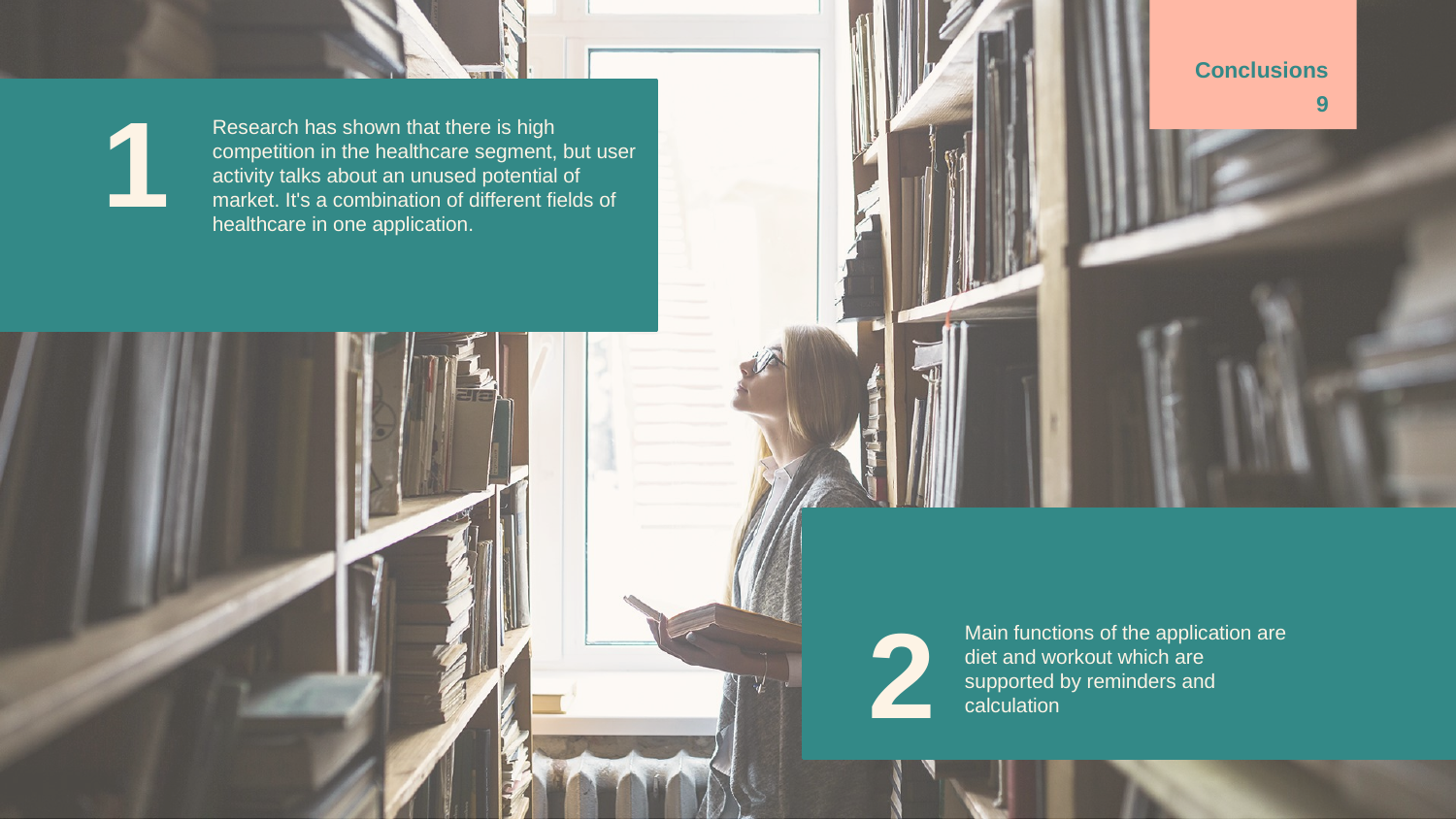

Conclusions
9
Research has shown that there is high competition in the healthcare segment, but user activity talks about an unused potential of market. It's a combination of different fields of healthcare in one application.
1
Main functions of the application are diet and workout which are supported by reminders and calculation
# 2